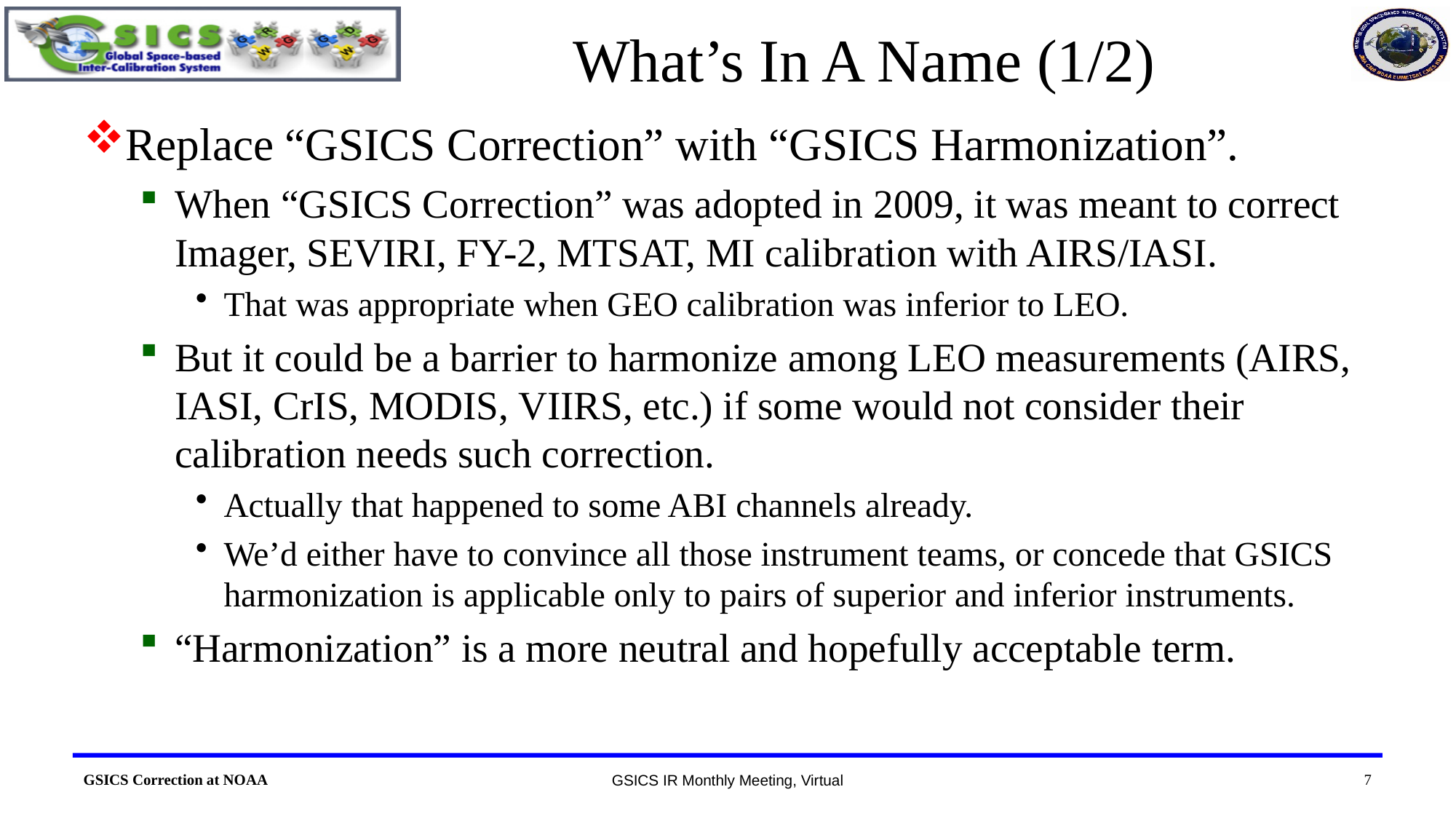

# What’s In A Name (1/2)
Replace “GSICS Correction” with “GSICS Harmonization”.
When “GSICS Correction” was adopted in 2009, it was meant to correct Imager, SEVIRI, FY-2, MTSAT, MI calibration with AIRS/IASI.
That was appropriate when GEO calibration was inferior to LEO.
But it could be a barrier to harmonize among LEO measurements (AIRS, IASI, CrIS, MODIS, VIIRS, etc.) if some would not consider their calibration needs such correction.
Actually that happened to some ABI channels already.
We’d either have to convince all those instrument teams, or concede that GSICS harmonization is applicable only to pairs of superior and inferior instruments.
“Harmonization” is a more neutral and hopefully acceptable term.
7